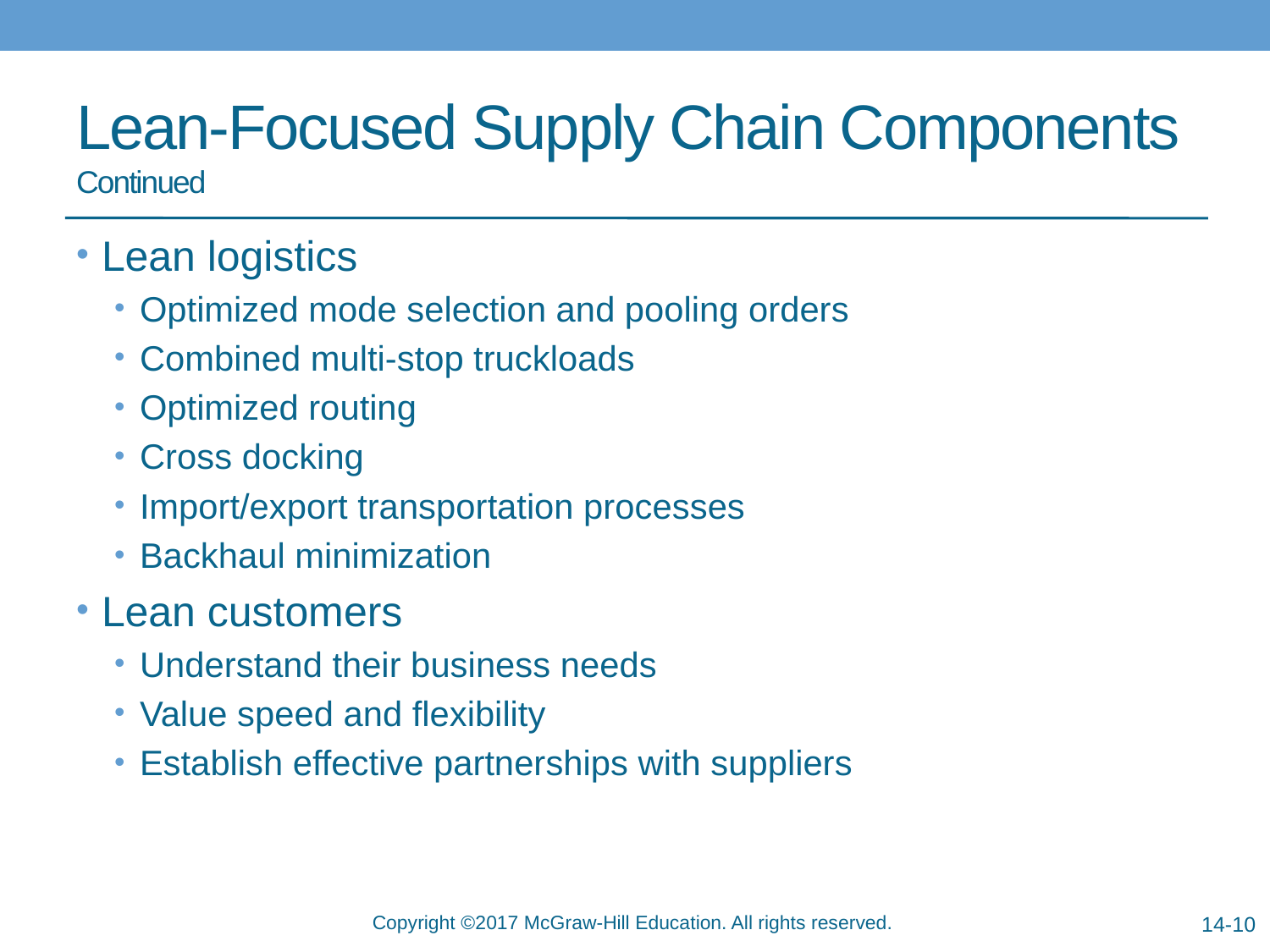

# Lean-Focused Supply Chain Components Continued
Lean logistics
Optimized mode selection and pooling orders
Combined multi-stop truckloads
Optimized routing
Cross docking
Import/export transportation processes
Backhaul minimization
Lean customers
Understand their business needs
Value speed and flexibility
Establish effective partnerships with suppliers
14-10